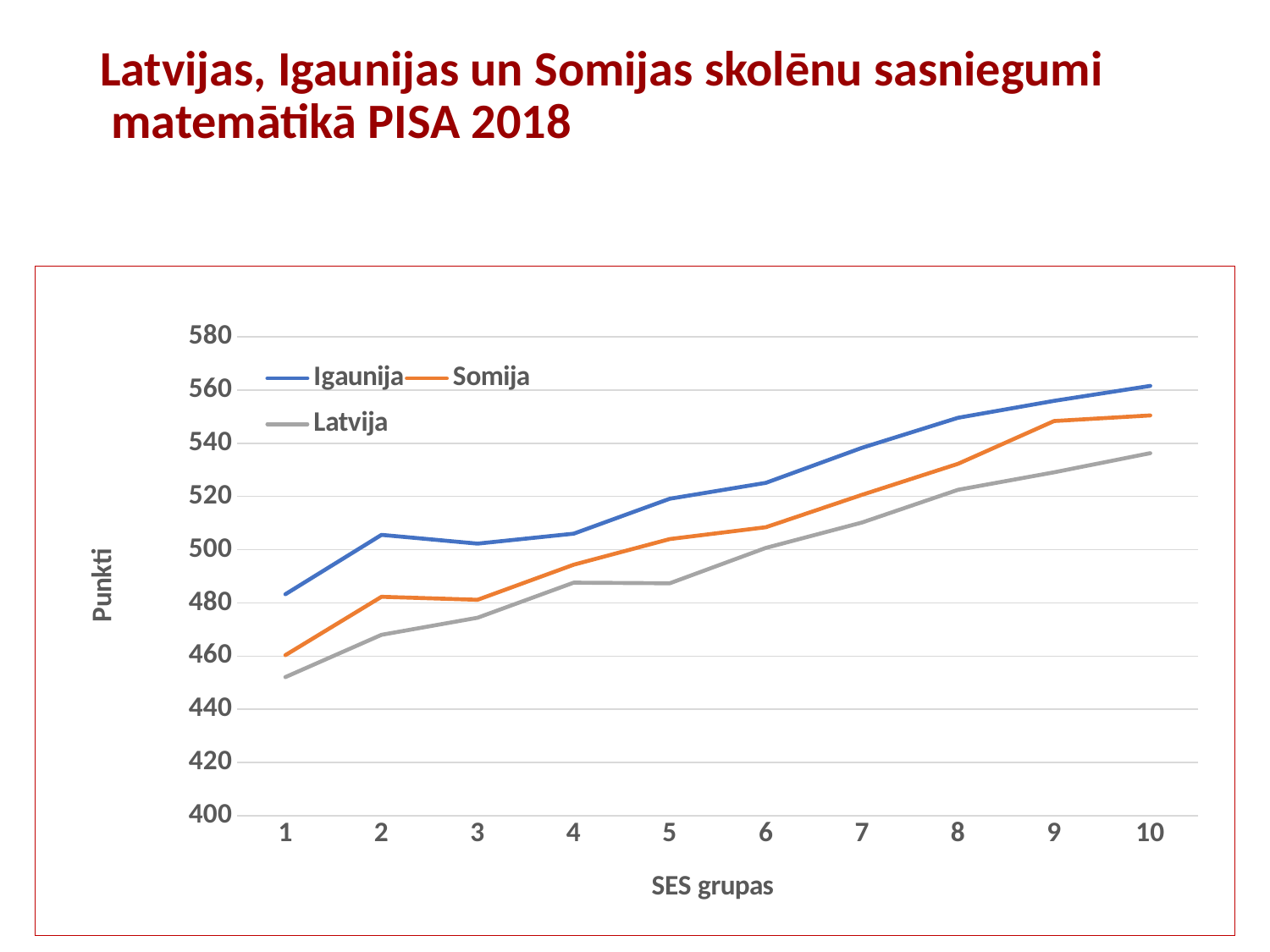

Latvijas, Igaunijas un Somijas skolēnu sasniegumi
 matemātikā PISA 2018

### Chart

| Category | Igaunija | Somija | Latvija |
|---|---|---|---|